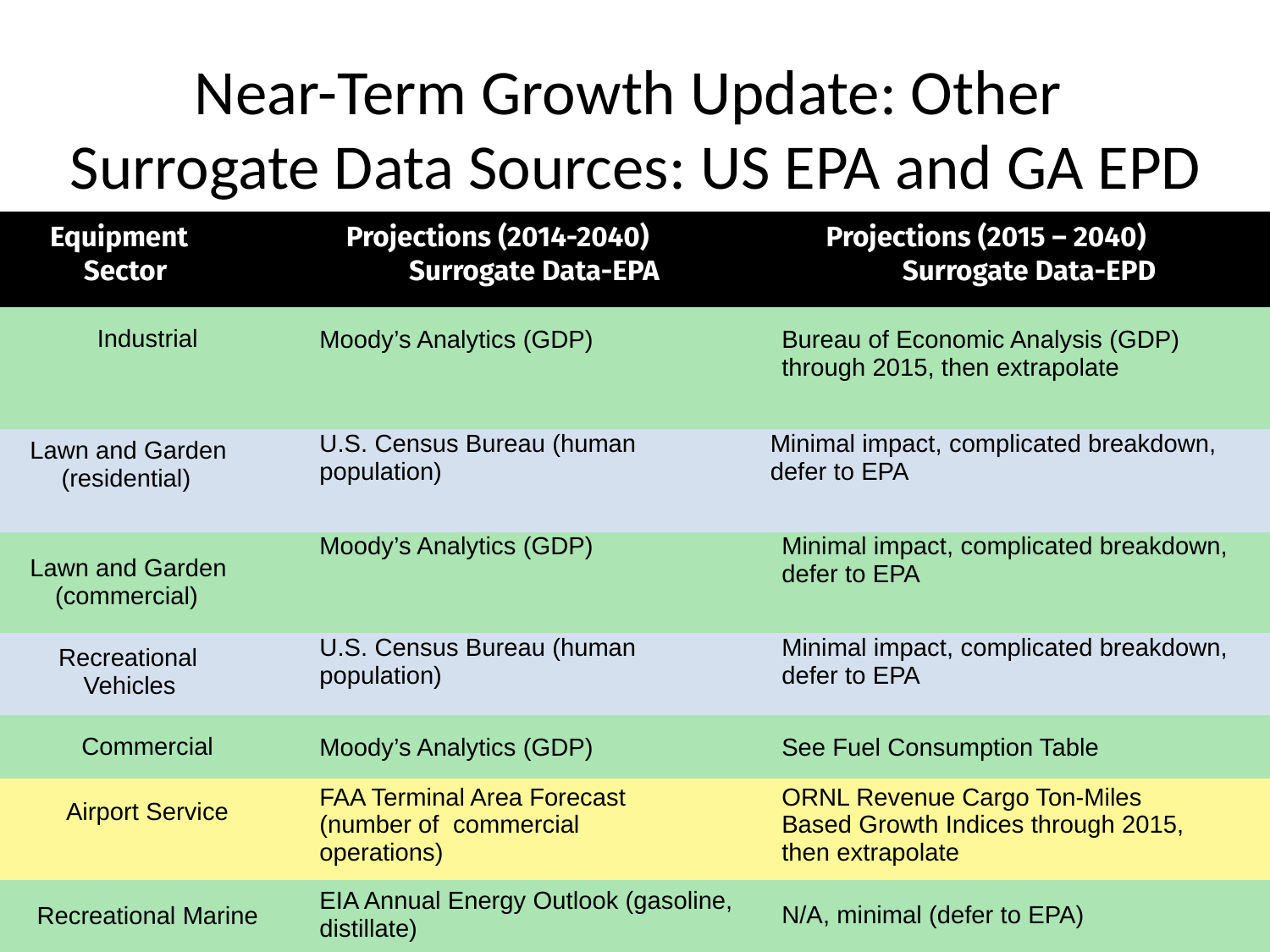

# Near-Term Growth Update: Other  Surrogate Data Sources: US EPA and GA EPD

| Equipment Sector | Projections (2014-2040) Surrogate Data-EPA | Projections (2015 – 2040) Surrogate Data-EPD |
| --- | --- | --- |
| Industrial | Moody’s Analytics (GDP) | Bureau of Economic Analysis (GDP) through 2015, then extrapolate |
| Lawn and Garden (residential) | U.S. Census Bureau (human population) | Minimal impact, complicated breakdown, defer to EPA |
| Lawn and Garden (commercial) | Moody’s Analytics (GDP) | Minimal impact, complicated breakdown, defer to EPA |
| Recreational Vehicles | U.S. Census Bureau (human population) | Minimal impact, complicated breakdown, defer to EPA |
| Commercial | Moody’s Analytics (GDP) | See Fuel Consumption Table |
| Airport Service | FAA Terminal Area Forecast (number of commercial operations) | ORNL Revenue Cargo Ton-Miles Based Growth Indices through 2015, then extrapolate |
| Recreational Marine | EIA Annual Energy Outlook (gasoline, distillate) | N/A, minimal (defer to EPA) |

7